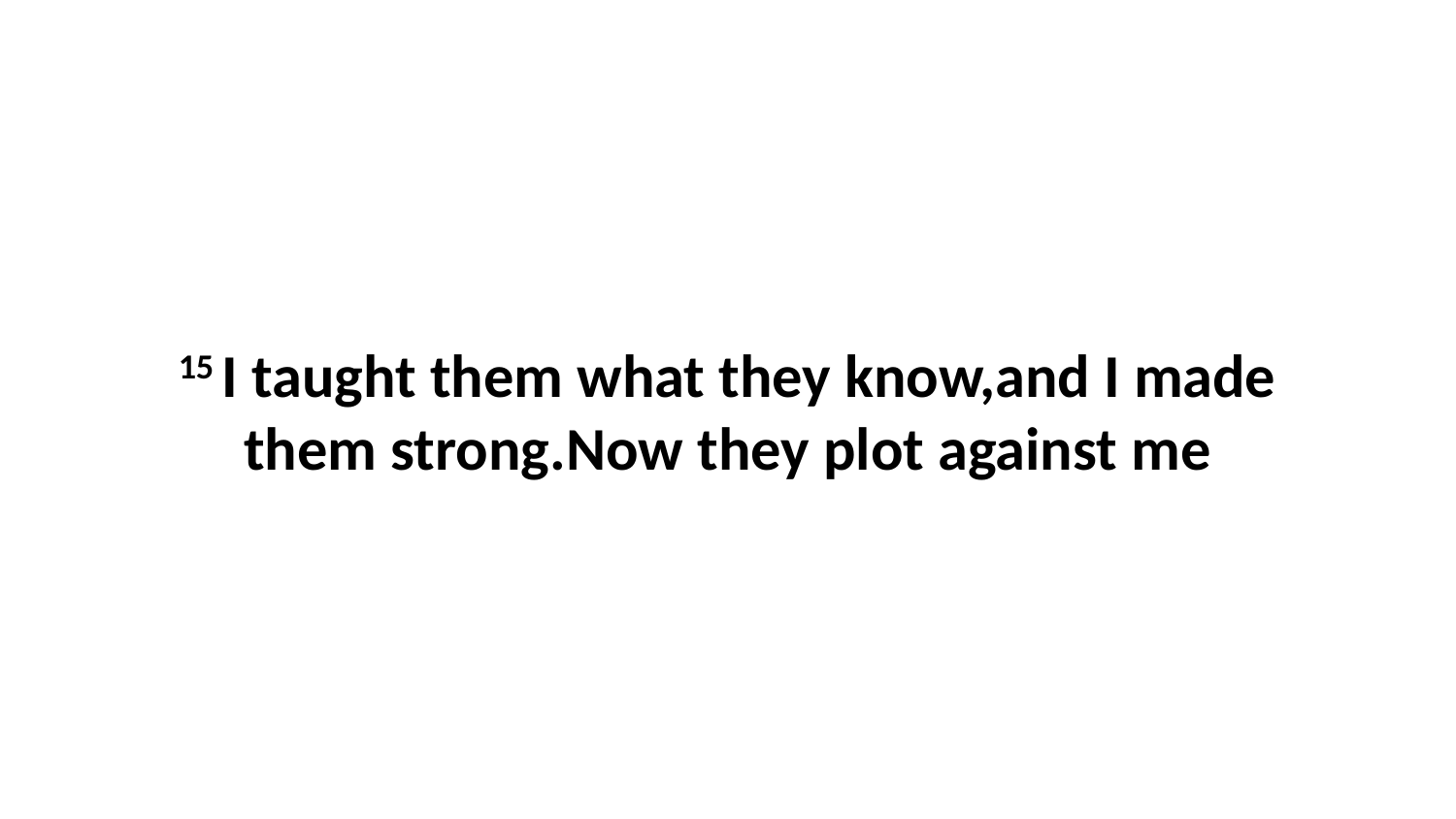

15 I taught them what they know,and I made them strong.Now they plot against me